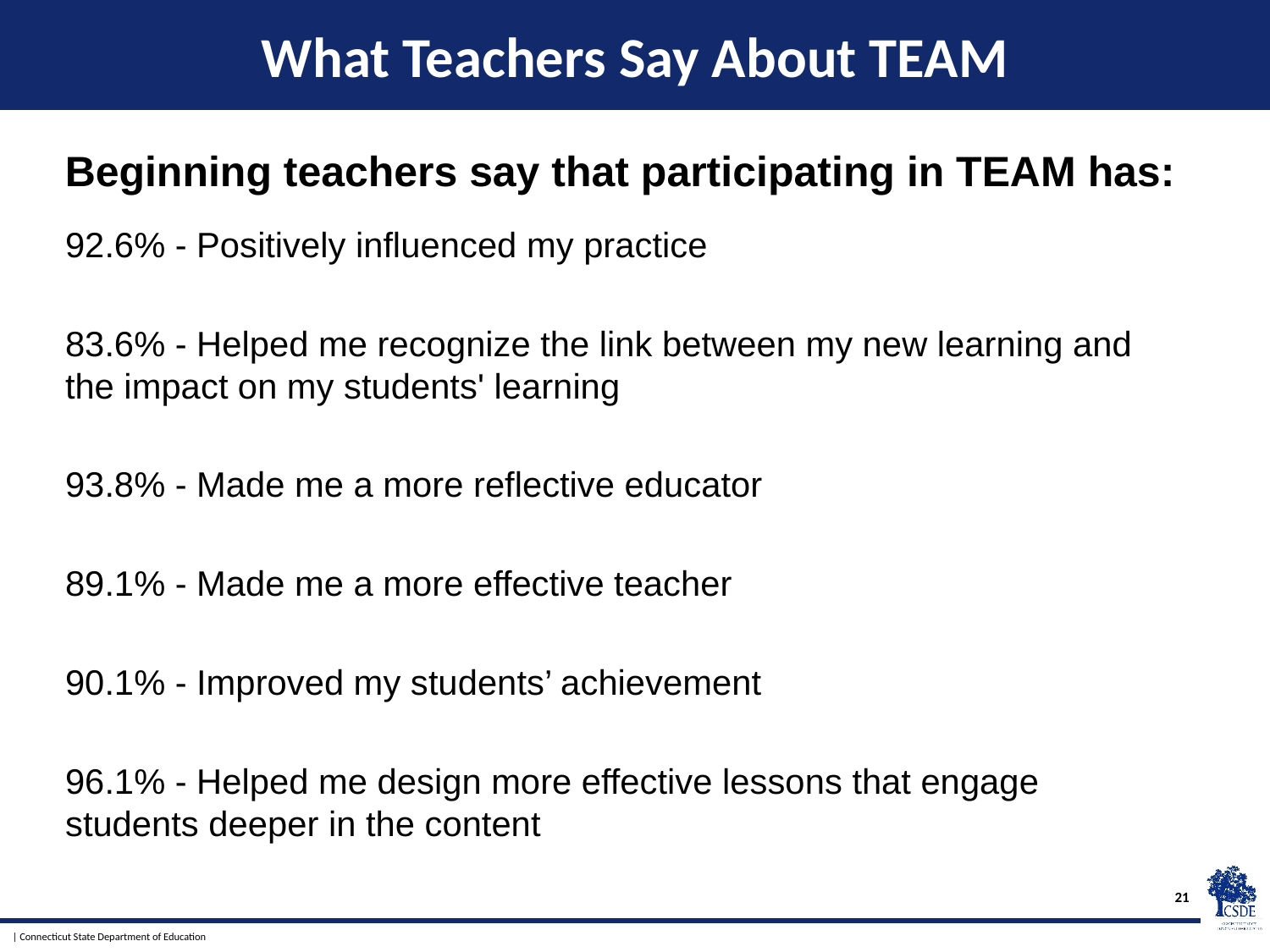

# What Teachers Say About TEAM
Beginning teachers say that participating in TEAM has:
92.6% - Positively influenced my practice

83.6% - Helped me recognize the link between my new learning and the impact on my students' learning

93.8% - Made me a more reflective educator

89.1% - Made me a more effective teacher

90.1% - Improved my students’ achievement

96.1% - Helped me design more effective lessons that engage students deeper in the content